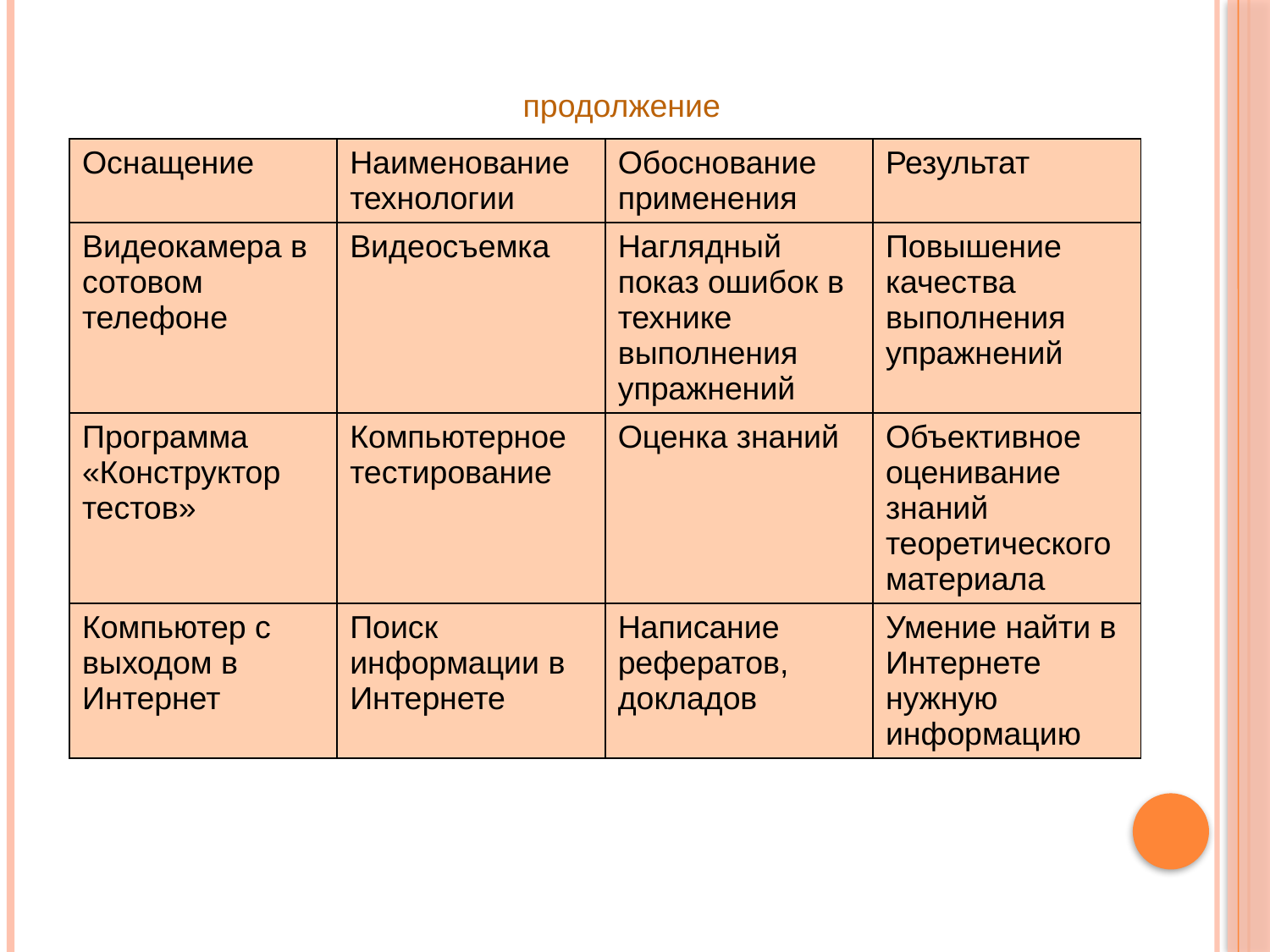

продолжение
| Оснащение | Наименование технологии | Обоснование применения | Результат |
| --- | --- | --- | --- |
| Видеокамера в сотовом телефоне | Видеосъемка | Наглядный показ ошибок в технике выполнения упражнений | Повышение качества выполнения упражнений |
| Программа «Конструктор тестов» | Компьютерное тестирование | Оценка знаний | Объективное оценивание знаний теоретического материала |
| Компьютер с выходом в Интернет | Поиск информации в Интернете | Написание рефератов, докладов | Умение найти в Интернете нужную информацию |